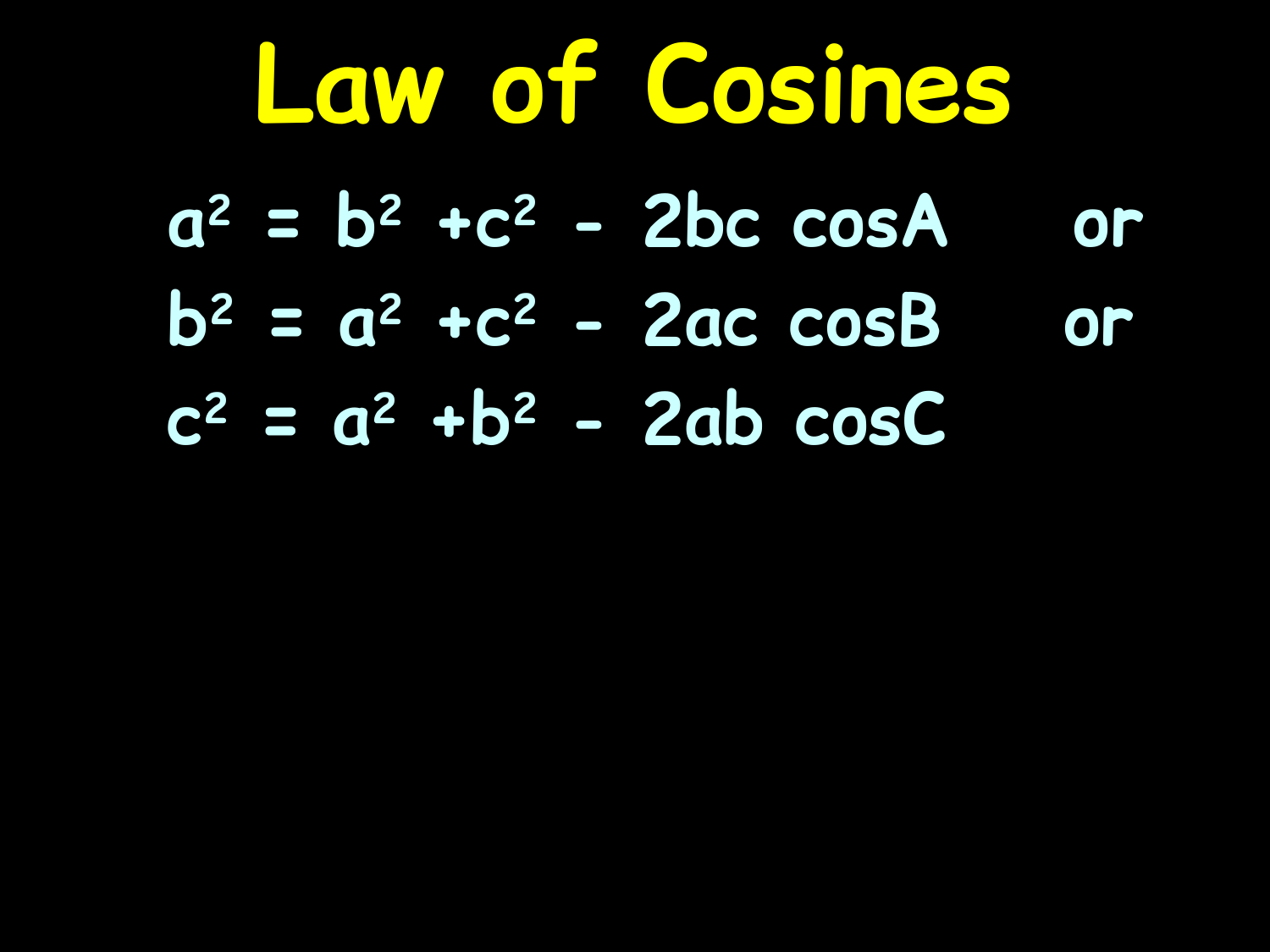

# Law of Cosines
   a2 = b2 +c2 - 2bc cosA    or
   b2 = a2 +c2 - 2ac cosB    or
   c2 = a2 +b2 - 2ab cosC